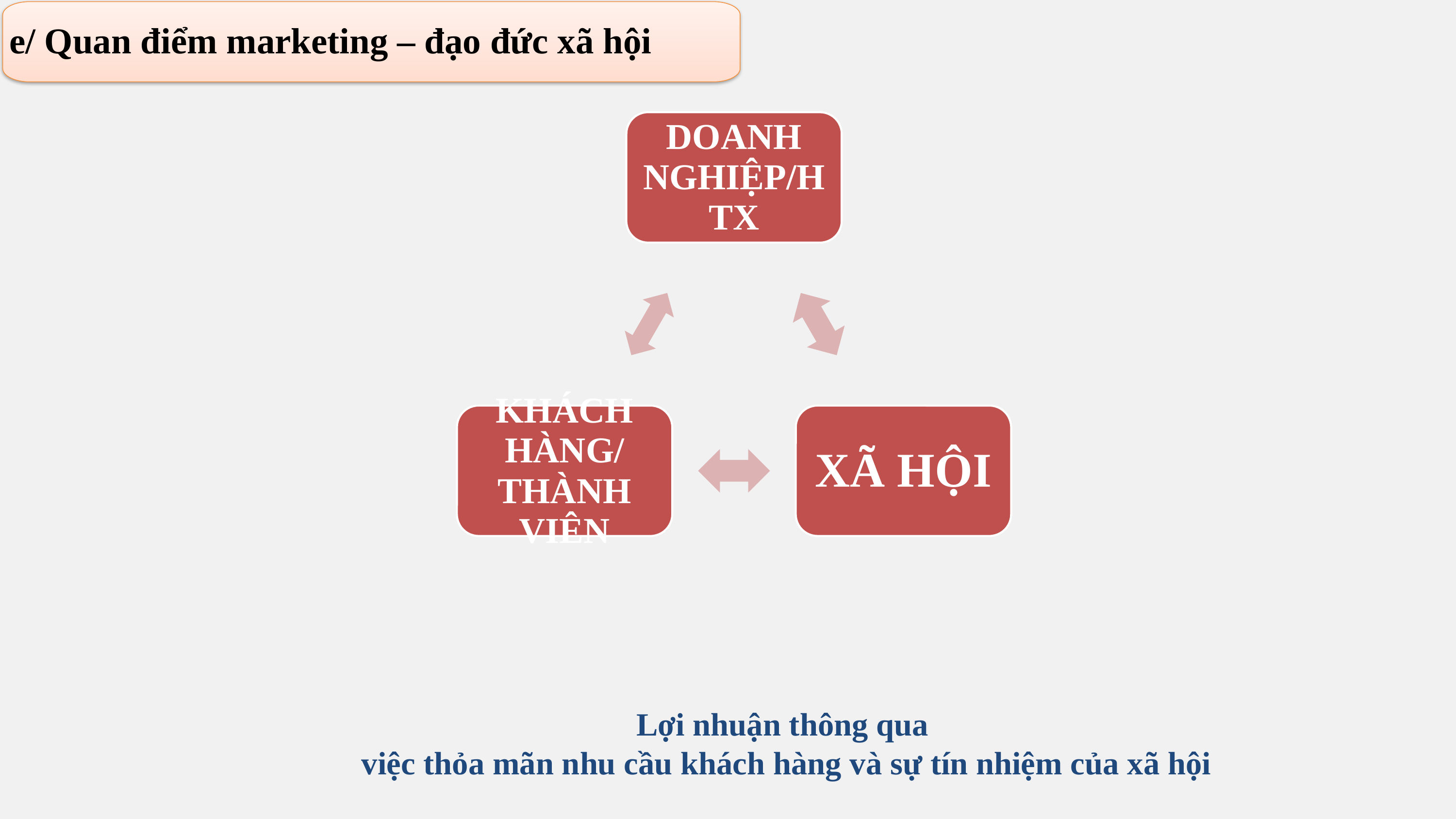

e/ Quan điểm marketing – đạo đức xã hội
DOANH NGHIỆP/HTX
XÃ HỘI
KHÁCH HÀNG/ THÀNH VIÊN
Lợi nhuận thông qua
 việc thỏa mãn nhu cầu khách hàng và sự tín nhiệm của xã hội